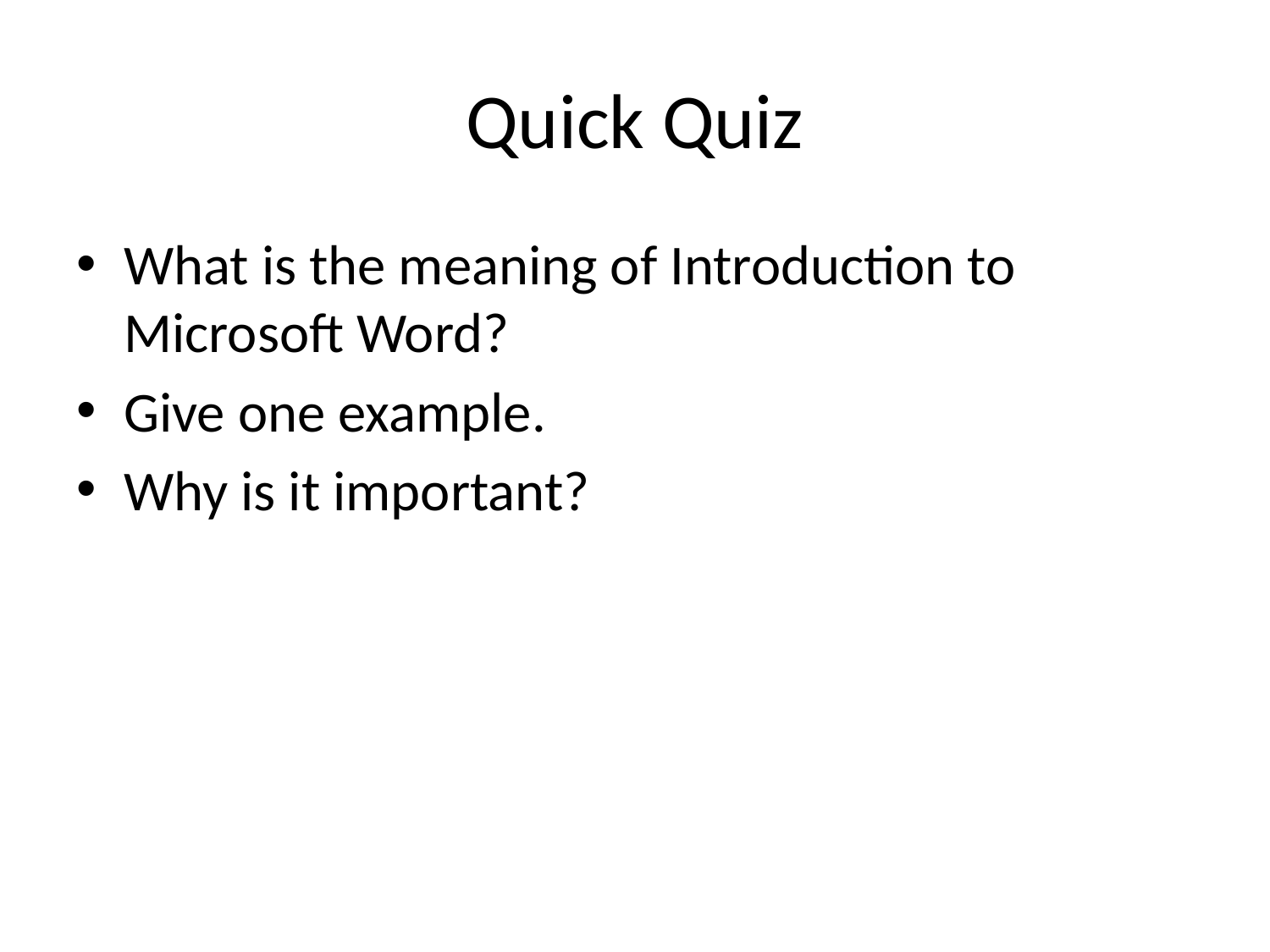

# Quick Quiz
What is the meaning of Introduction to Microsoft Word?
Give one example.
Why is it important?